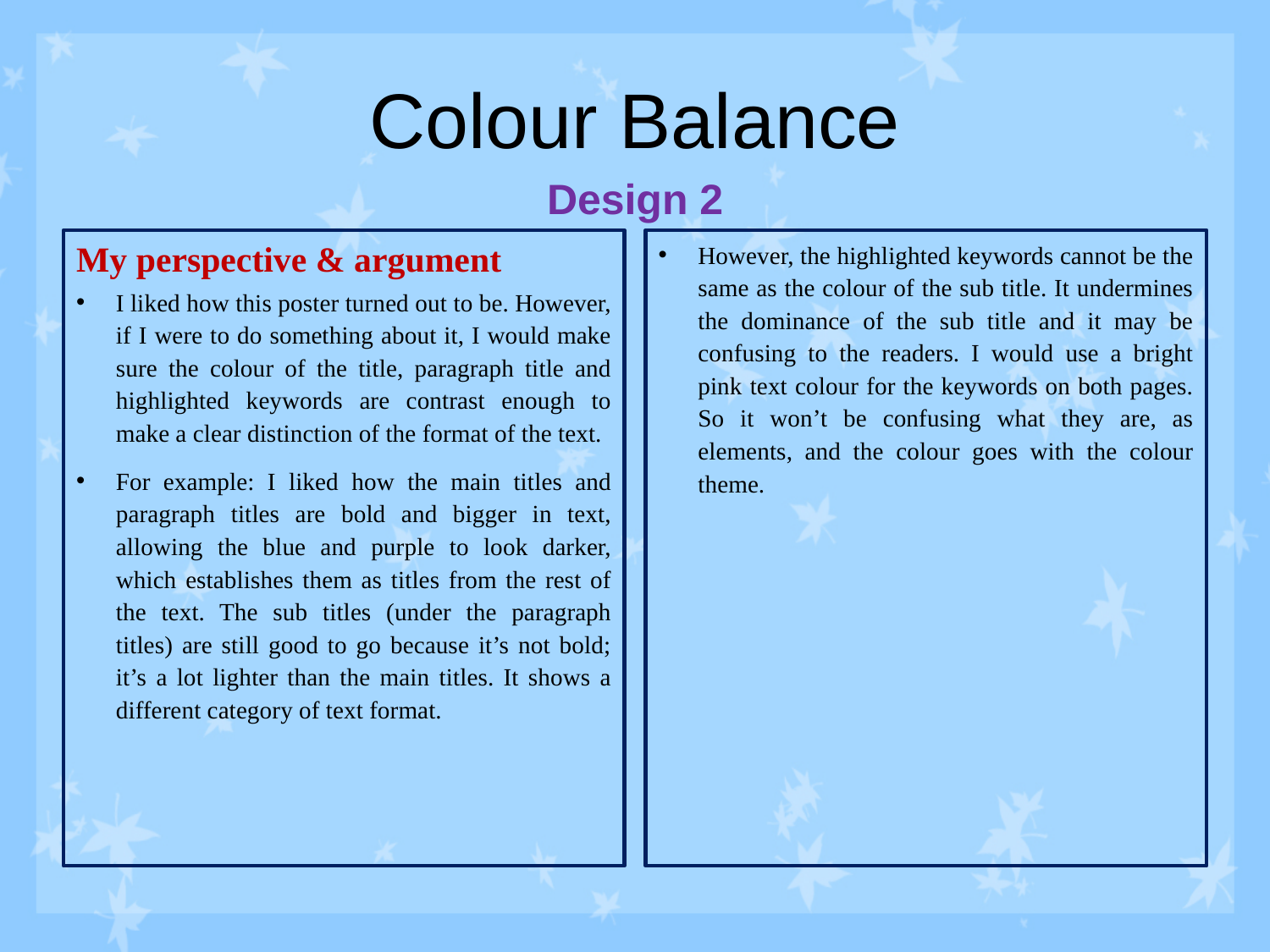

# Colour Balance
Design 2
My perspective & argument
I liked how this poster turned out to be. However, if I were to do something about it, I would make sure the colour of the title, paragraph title and highlighted keywords are contrast enough to make a clear distinction of the format of the text.
For example: I liked how the main titles and paragraph titles are bold and bigger in text, allowing the blue and purple to look darker, which establishes them as titles from the rest of the text. The sub titles (under the paragraph titles) are still good to go because it’s not bold; it’s a lot lighter than the main titles. It shows a different category of text format.
However, the highlighted keywords cannot be the same as the colour of the sub title. It undermines the dominance of the sub title and it may be confusing to the readers. I would use a bright pink text colour for the keywords on both pages. So it won’t be confusing what they are, as elements, and the colour goes with the colour theme.